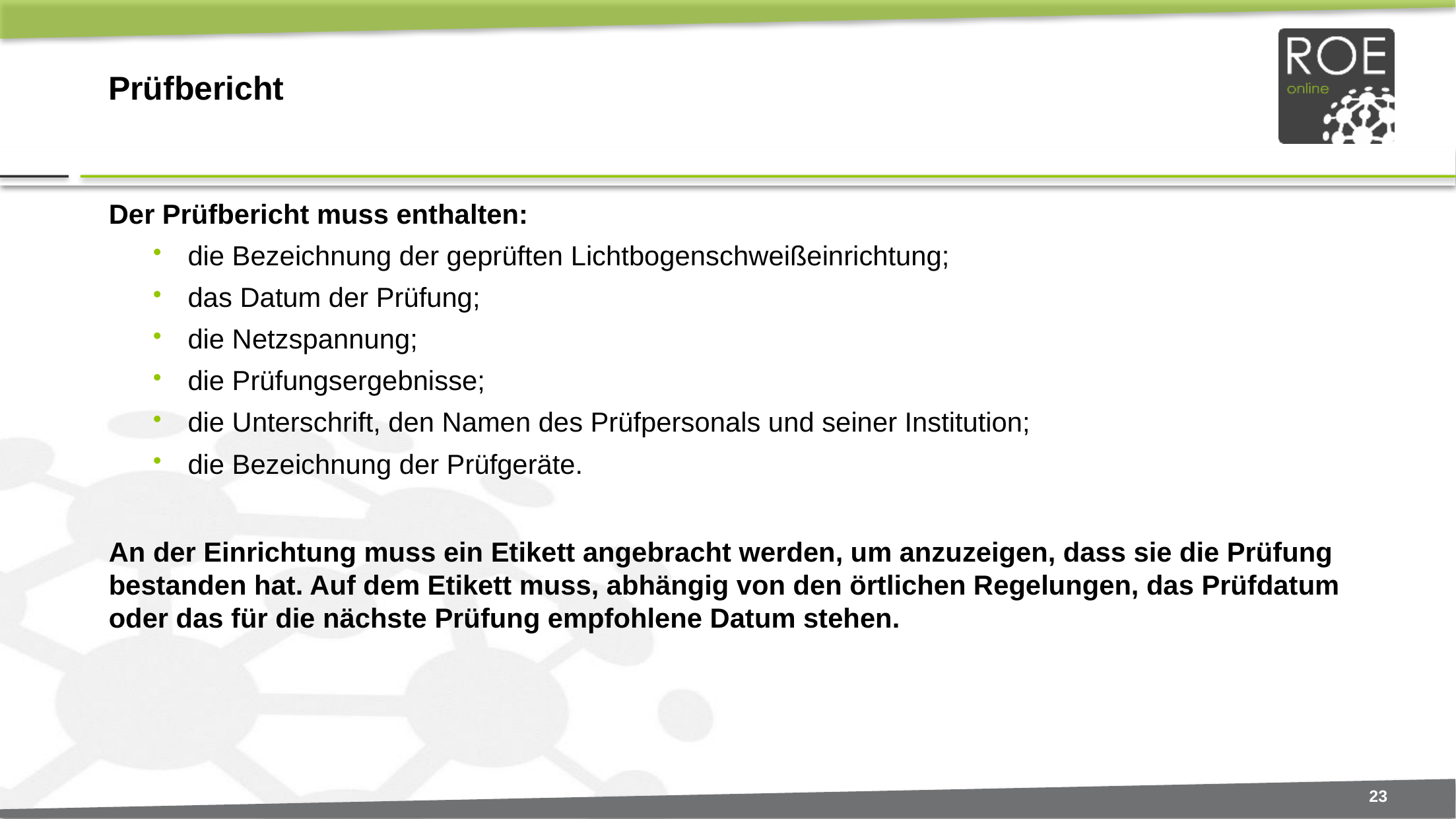

# Prüfbericht
Der Prüfbericht muss enthalten:
die Bezeichnung der geprüften Lichtbogenschweißeinrichtung;
das Datum der Prüfung;
die Netzspannung;
die Prüfungsergebnisse;
die Unterschrift, den Namen des Prüfpersonals und seiner Institution;
die Bezeichnung der Prüfgeräte.

An der Einrichtung muss ein Etikett angebracht werden, um anzuzeigen, dass sie die Prüfung bestanden hat. Auf dem Etikett muss, abhängig von den örtlichen Regelungen, das Prüfdatum oder das für die nächste Prüfung empfohlene Datum stehen.

23